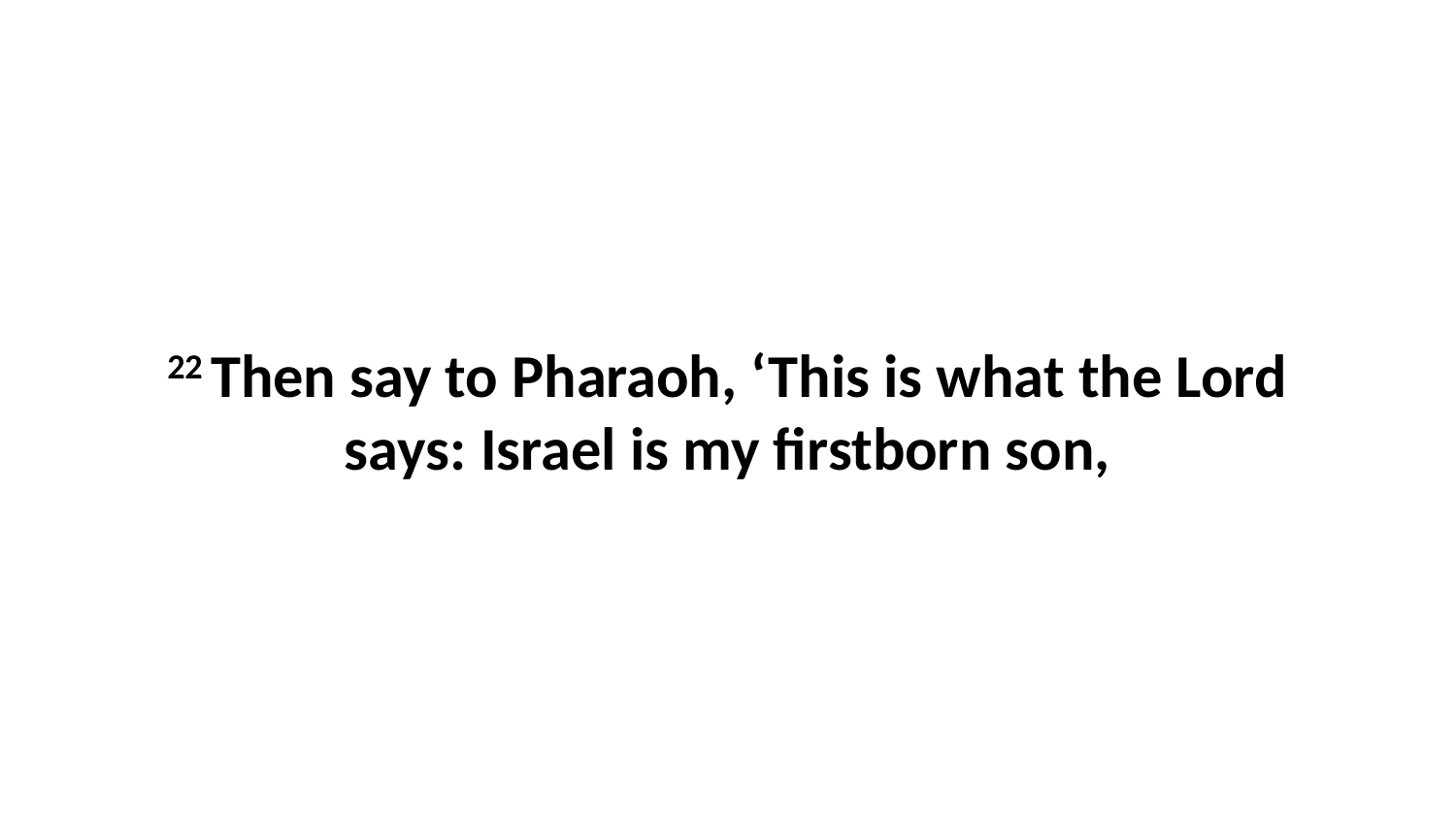

22 Then say to Pharaoh, ‘This is what the Lord says: Israel is my firstborn son,